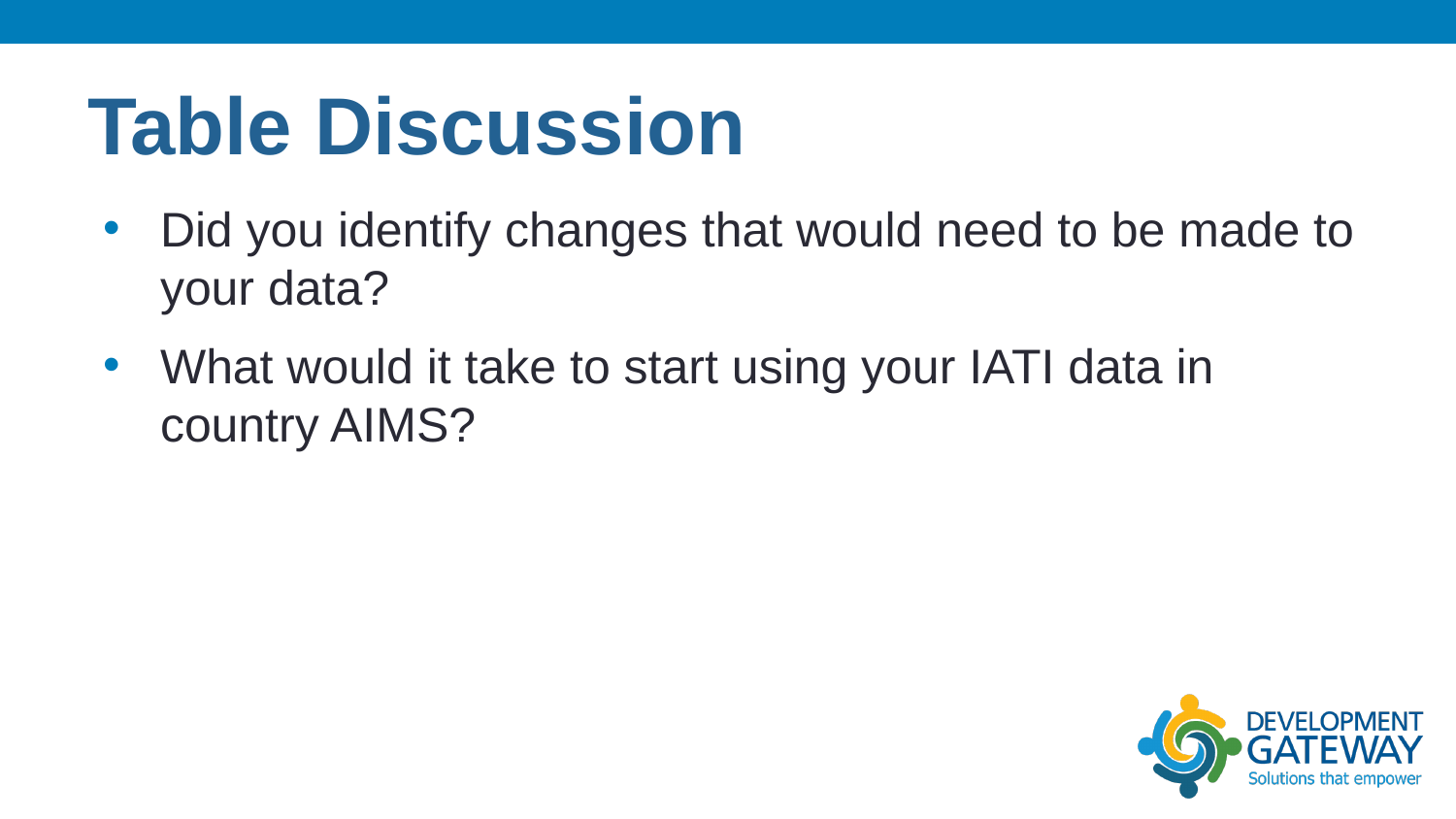

# Table Discussion
Did you identify changes that would need to be made to your data?
What would it take to start using your IATI data in country AIMS?